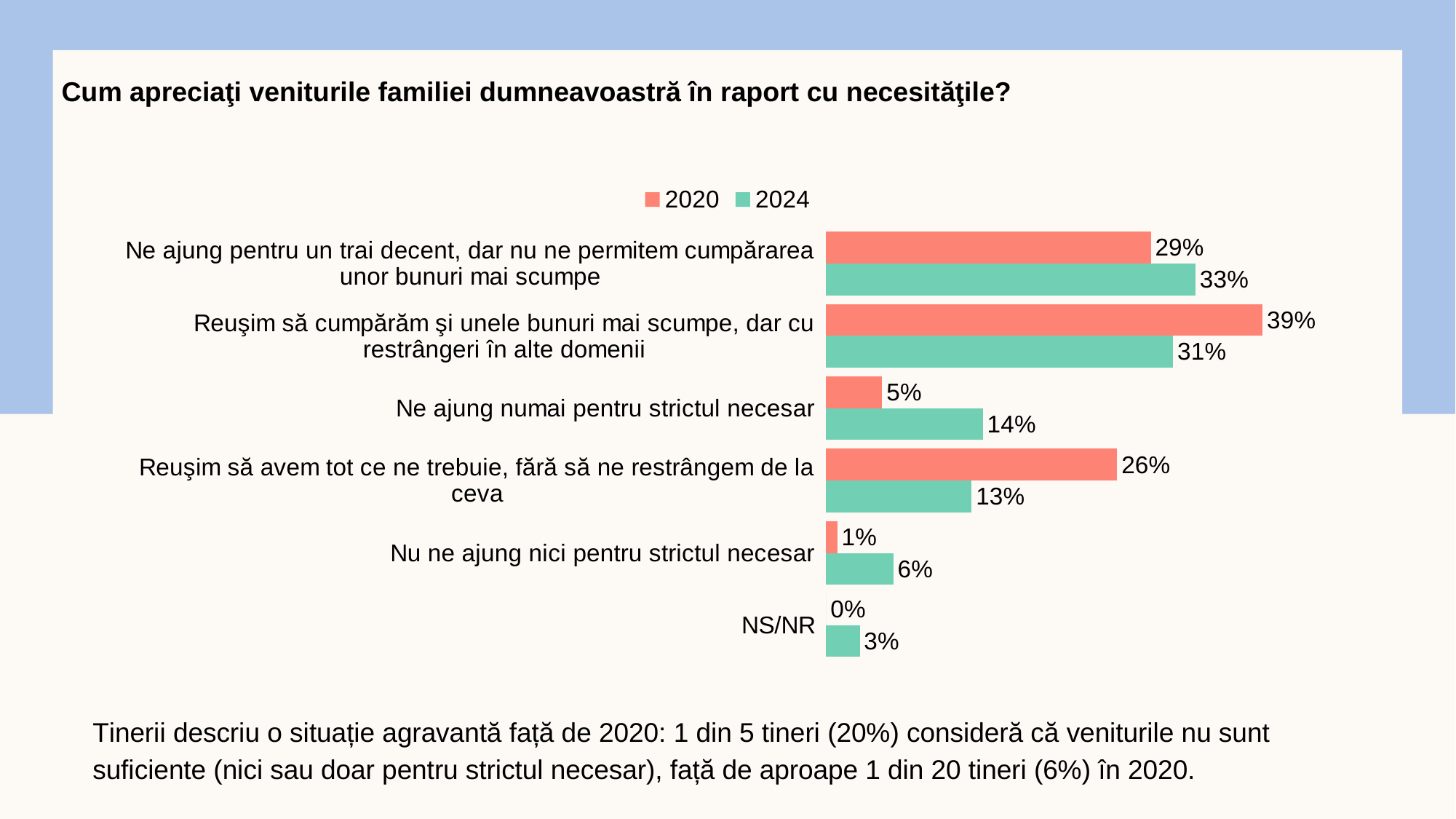

Cum apreciaţi veniturile familiei dumneavoastră în raport cu necesităţile?

### Chart

| Category | 2024 | 2020 |
|---|---|---|
| NS/NR | 0.03 | 0.0 |
| Nu ne ajung nici pentru strictul necesar | 0.06 | 0.01 |
| Reuşim să avem tot ce ne trebuie, fără să ne restrângem de la ceva | 0.13 | 0.26 |
| Ne ajung numai pentru strictul necesar | 0.14 | 0.05 |
| Reuşim să cumpărăm şi unele bunuri mai scumpe, dar cu restrângeri în alte domenii | 0.31 | 0.39 |
| Ne ajung pentru un trai decent, dar nu ne permitem cumpărarea unor bunuri mai scumpe | 0.33 | 0.29 |
Tinerii descriu o situație agravantă față de 2020: 1 din 5 tineri (20%) consideră că veniturile nu sunt suficiente (nici sau doar pentru strictul necesar), față de aproape 1 din 20 tineri (6%) în 2020.